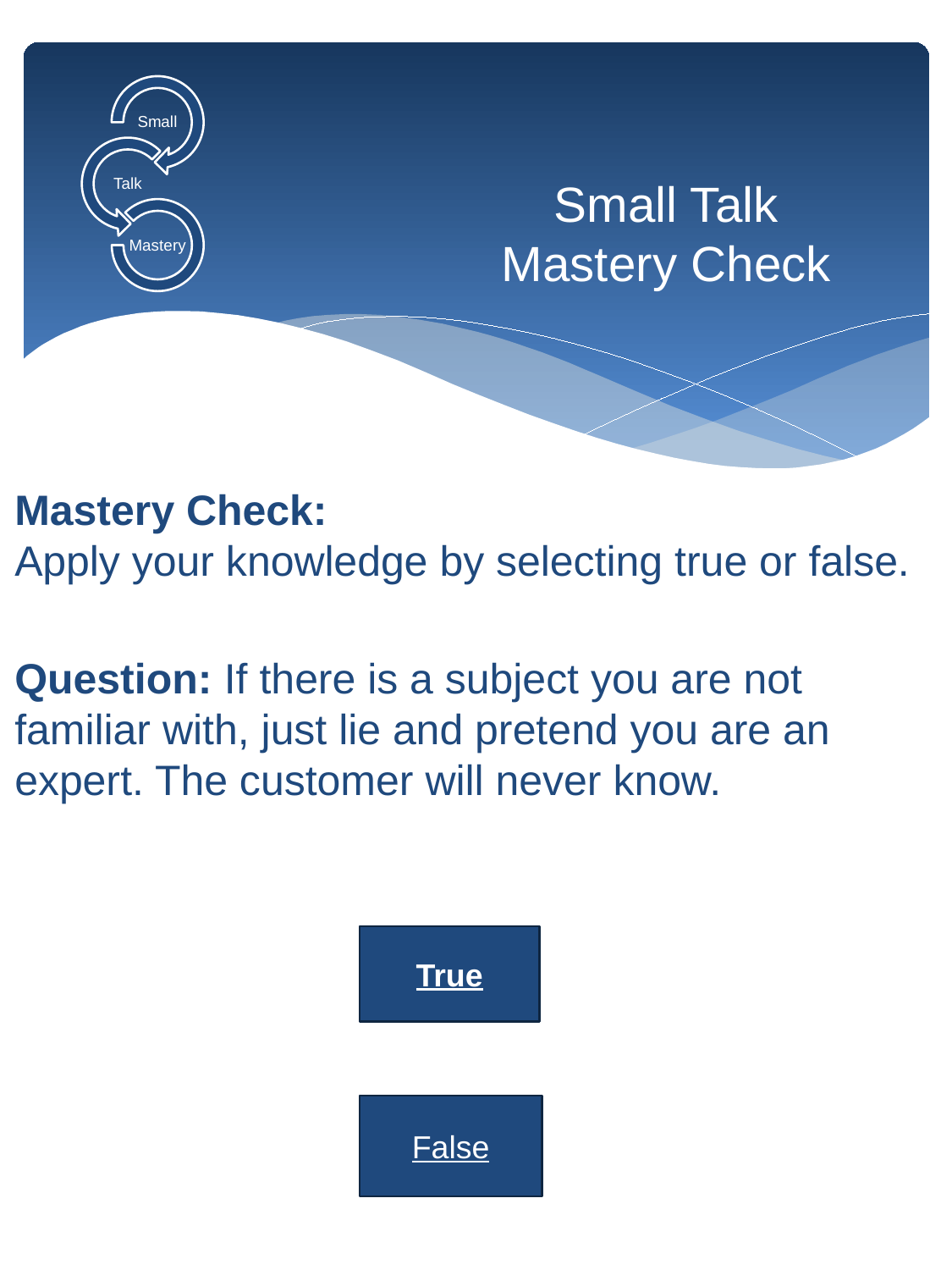

Small
Talk
Mastery
# Small Talk Mastery Check
Mastery Check:
Apply your knowledge by selecting true or false.

Question: If there is a subject you are not familiar with, just lie and pretend you are an expert. The customer will never know.

True
False